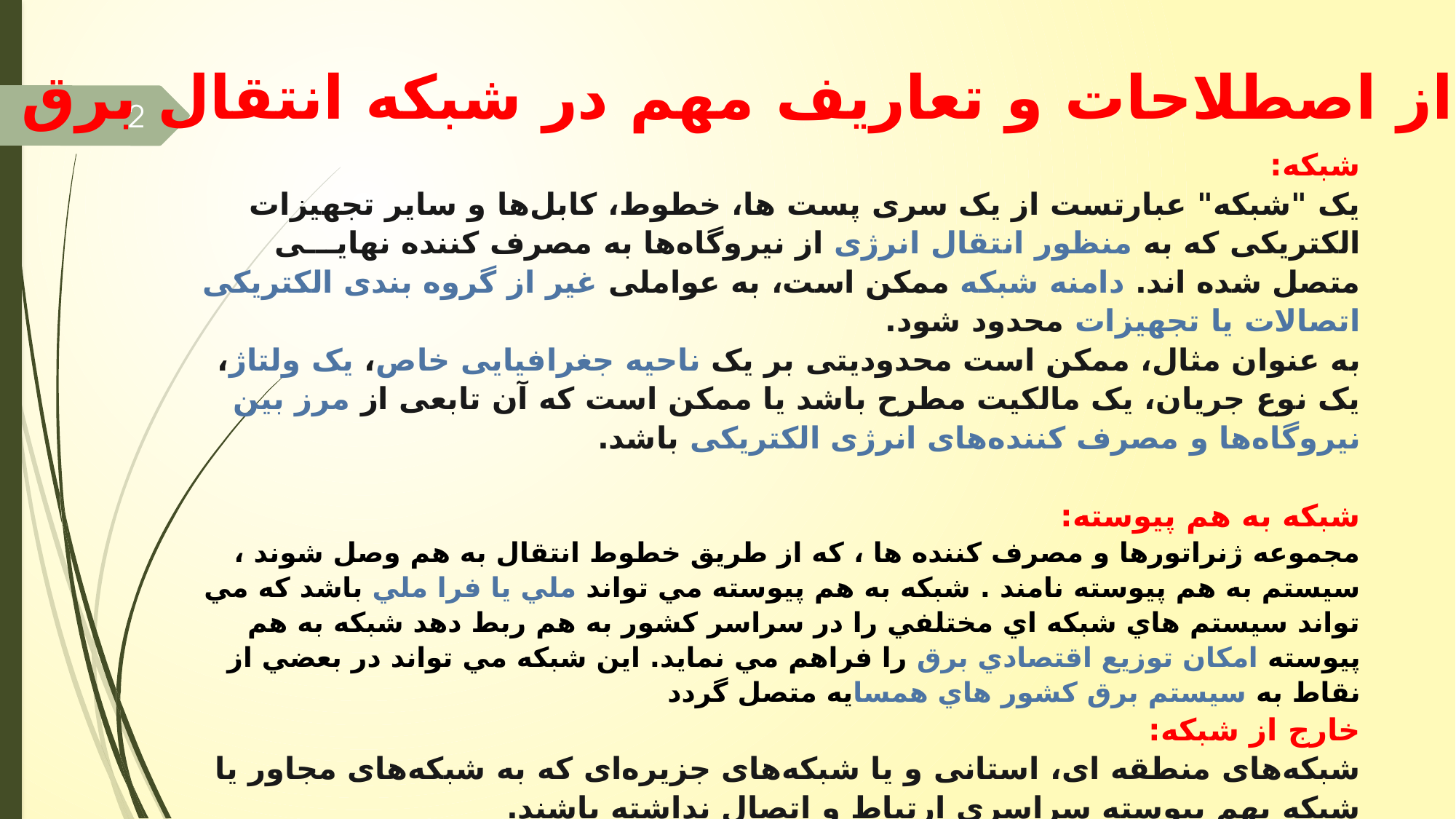

برخی از اصطلاحات و تعاریف مهم در شبکه انتقال برق
2
شبکه:
یک "شبکه" عبارتست از یک سری پست ها، خطوط، کابل‌ها و سایر تجهیزات الکتریکی که به منظور انتقال انرژی از نیروگاه‌ها به مصرف کننده نهایـــی متصل شده اند. دامنه شبکه ممکن است، به عواملی غیر از گروه بندی الکتریکی اتصالات یا تجهیزات محدود شود.
به عنوان مثال، ممکن است محدودیتی بر یک ناحیه جغرافیایی خاص، یک ولتاژ، یک نوع جریان، یک مالکیت مطرح باشد یا ممکن است که آن تابعی از مرز بین نیروگاه‌ها و مصرف کننده‌های انرژی الکتریکی باشد.
شبکه به هم پیوسته:
مجموعه ژنراتورها و مصرف کننده ها ، که از طريق خطوط انتقال به هم وصل شوند ، سيستم به هم پيوسته نامند . شبکه به هم پيوسته مي تواند ملي يا فرا ملي باشد که مي تواند سيستم هاي شبکه اي مختلفي را در سراسر کشور به هم ربط دهد شبکه به هم پيوسته امکان توزيع اقتصادي برق را فراهم مي نمايد. اين شبکه مي تواند در بعضي از نقاط به سيستم برق کشور هاي همسايه متصل گردد
خارج از شبکه:
شبکه‌های منطقه ای، استانی و یا شبکه‌های جزیره‌ای که به شبکه‌های مجاور یا شبکه بهم پیوسته سراسری ارتباط و اتصال نداشته باشند.